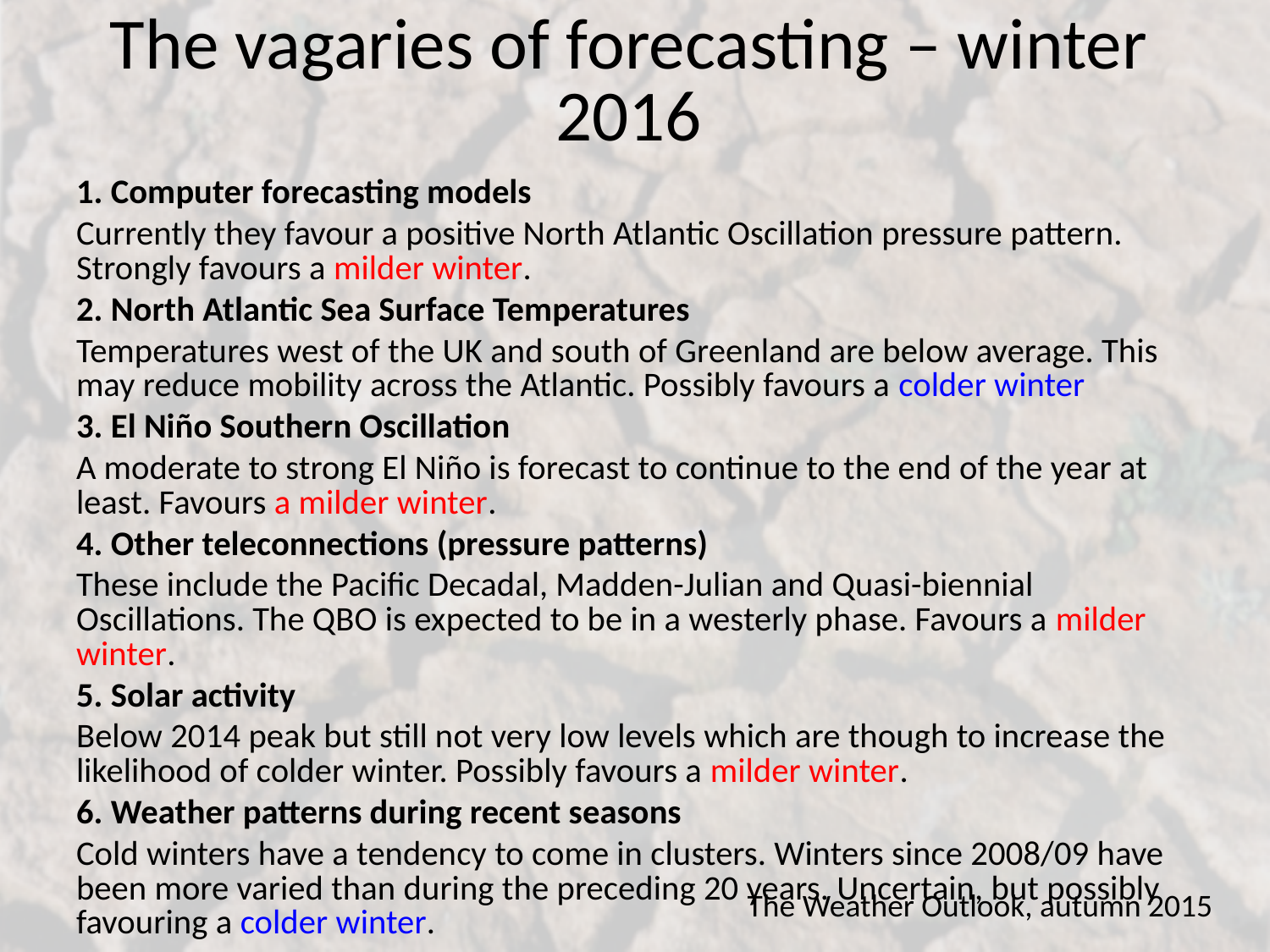

# The vagaries of forecasting – winter 2016
1. Computer forecasting models
Currently they favour a positive North Atlantic Oscillation pressure pattern. Strongly favours a milder winter.
2. North Atlantic Sea Surface Temperatures
Temperatures west of the UK and south of Greenland are below average. This may reduce mobility across the Atlantic. Possibly favours a colder winter
3. El Niño Southern Oscillation
A moderate to strong El Niño is forecast to continue to the end of the year at least. Favours a milder winter.
4. Other teleconnections (pressure patterns)
These include the Pacific Decadal, Madden-Julian and Quasi-biennial Oscillations. The QBO is expected to be in a westerly phase. Favours a milder winter.
5. Solar activity
Below 2014 peak but still not very low levels which are though to increase the likelihood of colder winter. Possibly favours a milder winter.
6. Weather patterns during recent seasons
Cold winters have a tendency to come in clusters. Winters since 2008/09 have been more varied than during the preceding 20 years. Uncertain, but possibly favouring a colder winter.
The Weather Outlook, autumn 2015